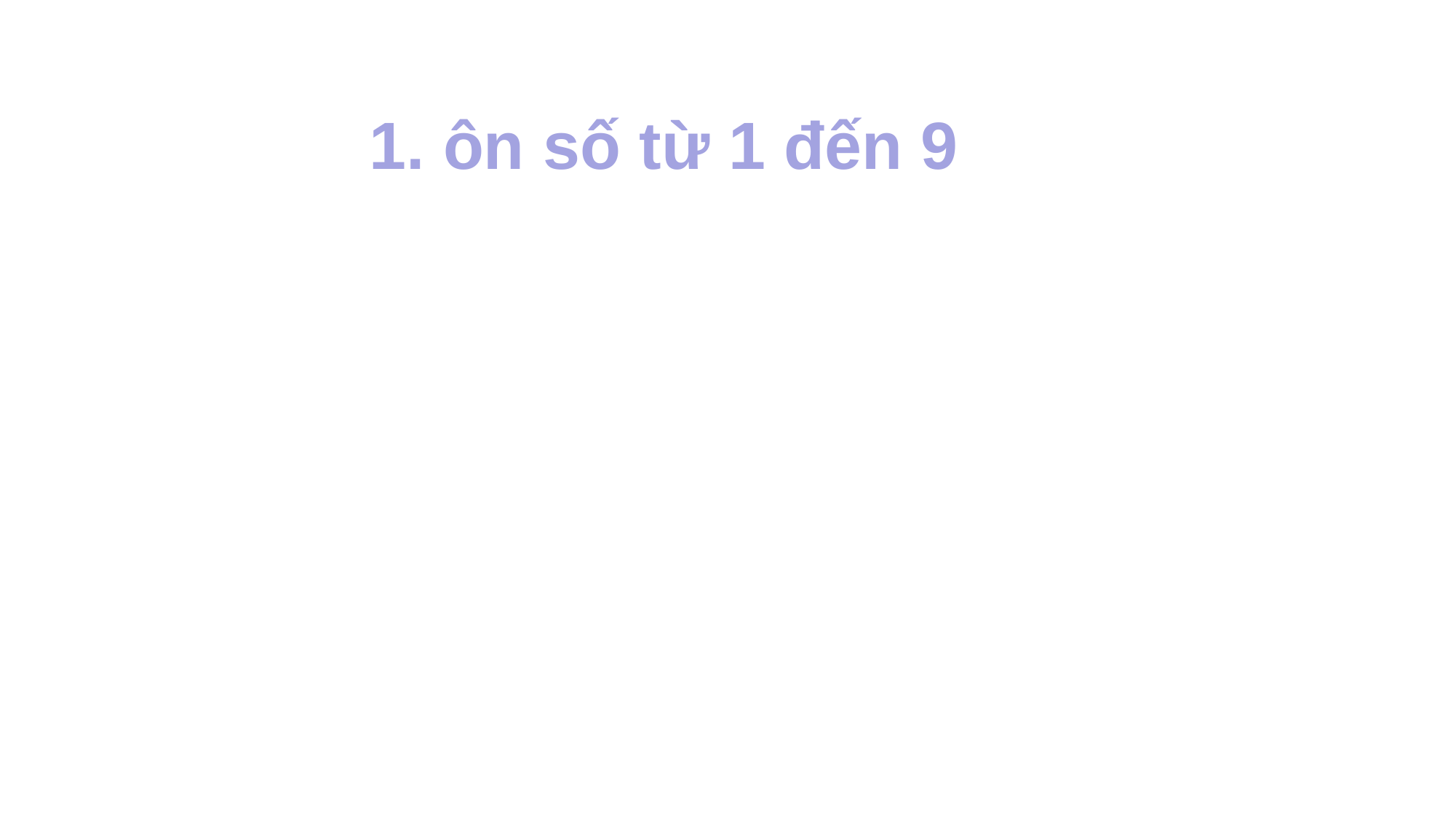

# 1. ôn số từ 1 đến 9